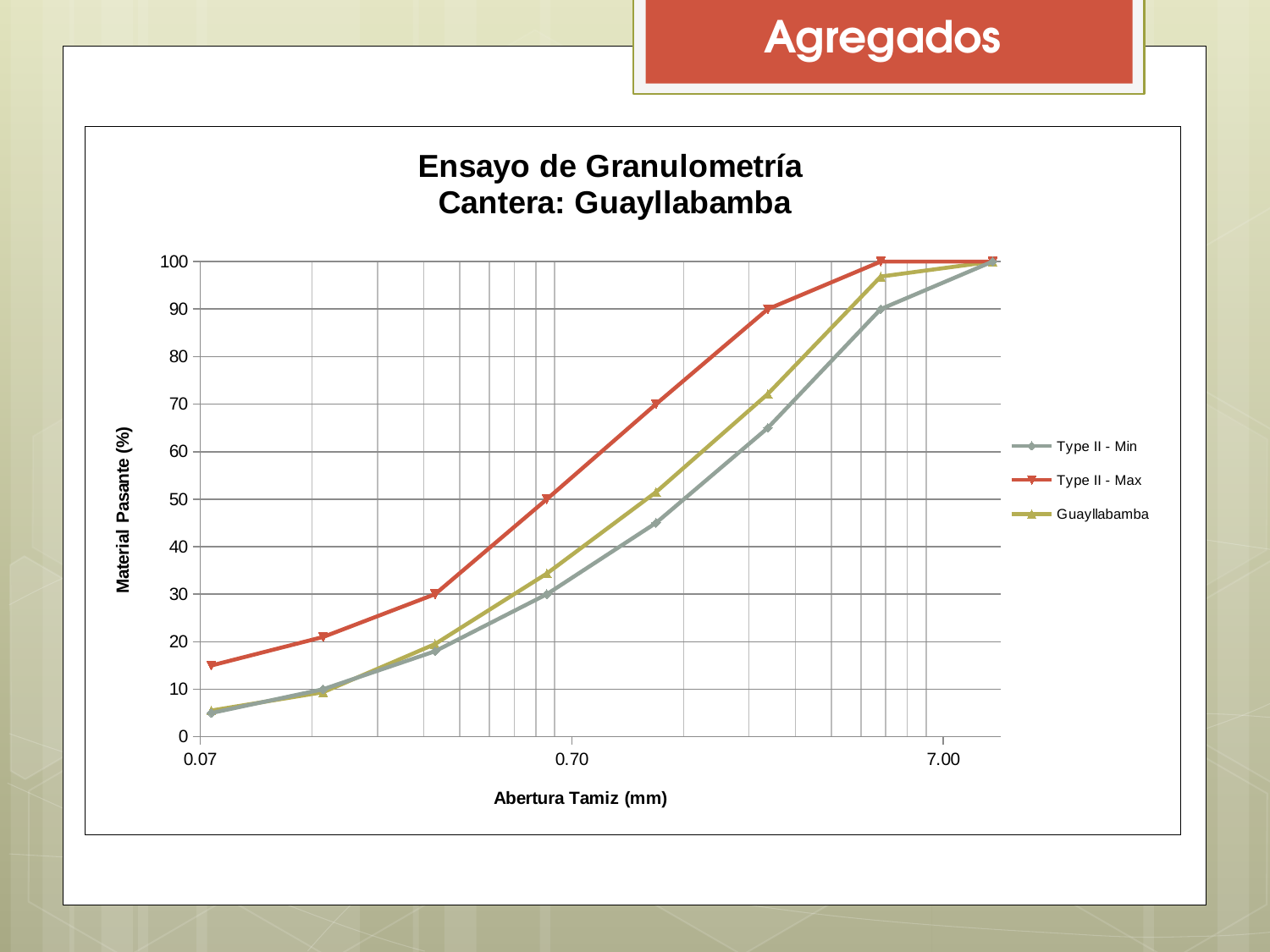

Agregados

### Chart: Ensayo de Granulometría
Cantera: Guayllabamba

| Category |  |  |  |
|---|---|---|---|